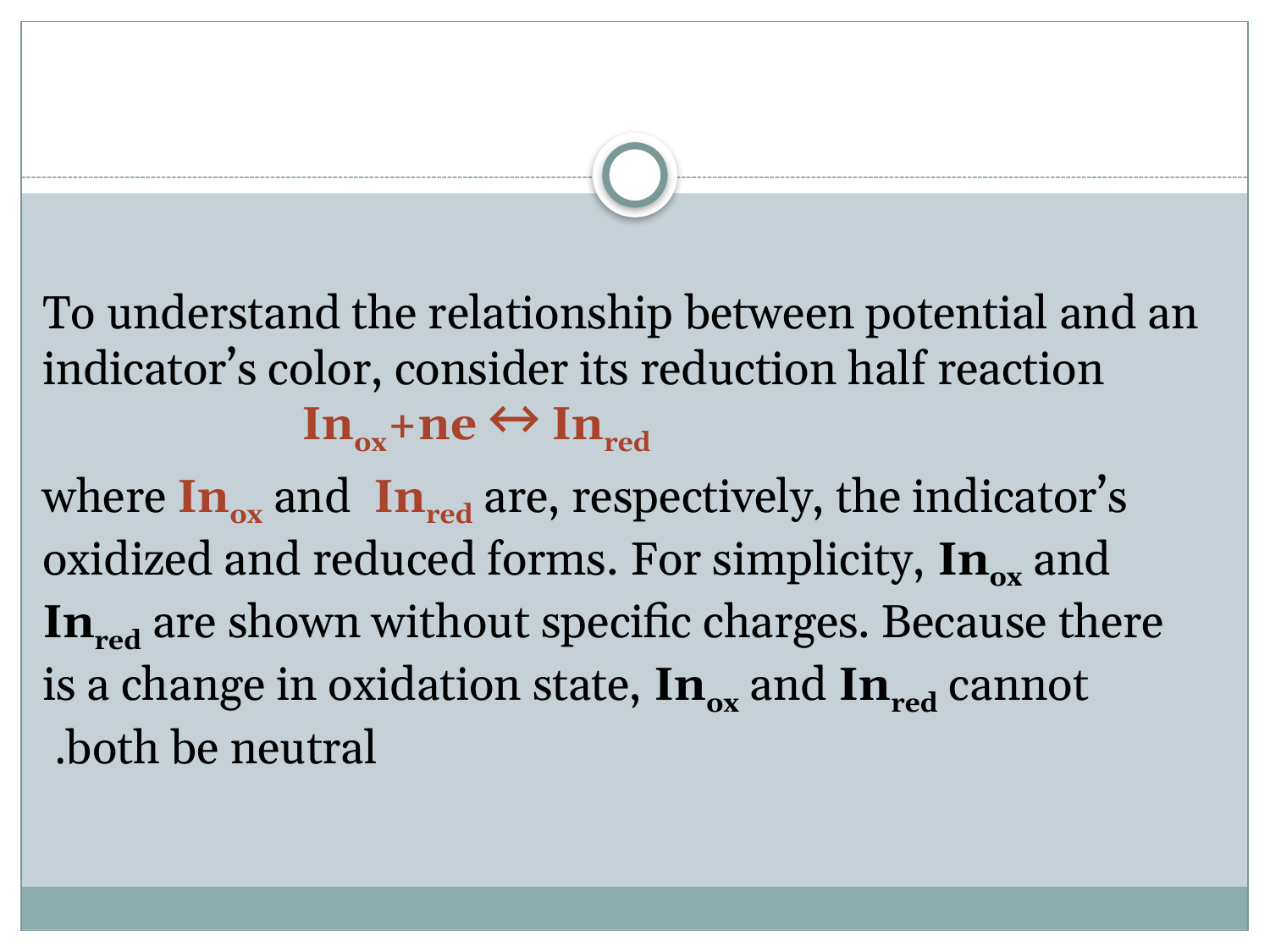

#

To understand the relationship between potential and an indicator’s color, consider its reduction half reaction                             Inox+ne ↔ Inred
where Inox and  Inred are, respectively, the indicator’s oxidized and reduced forms. For simplicity, Inox and Inred are shown without specific charges. Because there is a change in oxidation state, Inox and Inred cannot both be neutral.